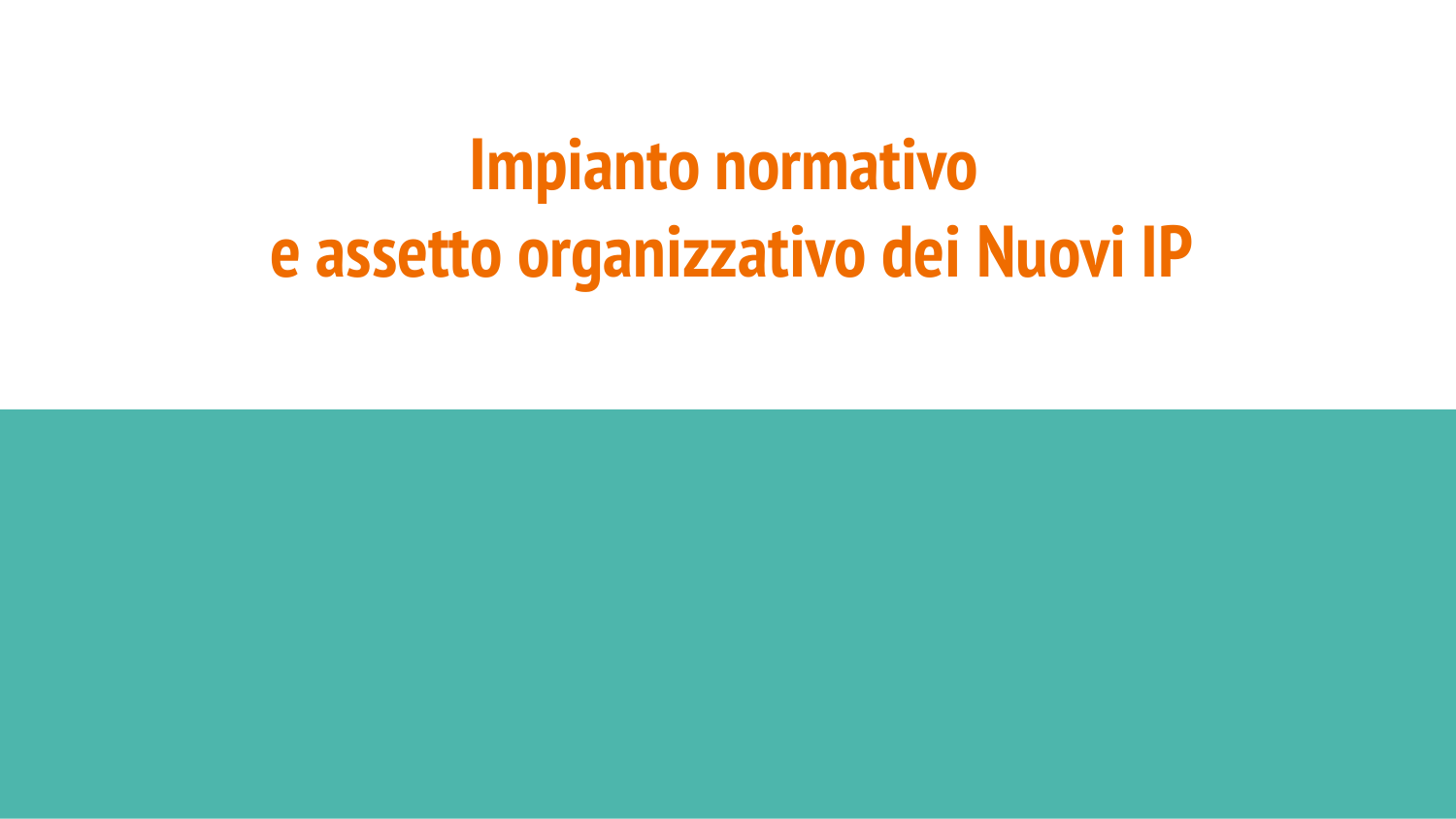

# Impianto normativo
e assetto organizzativo dei Nuovi IP